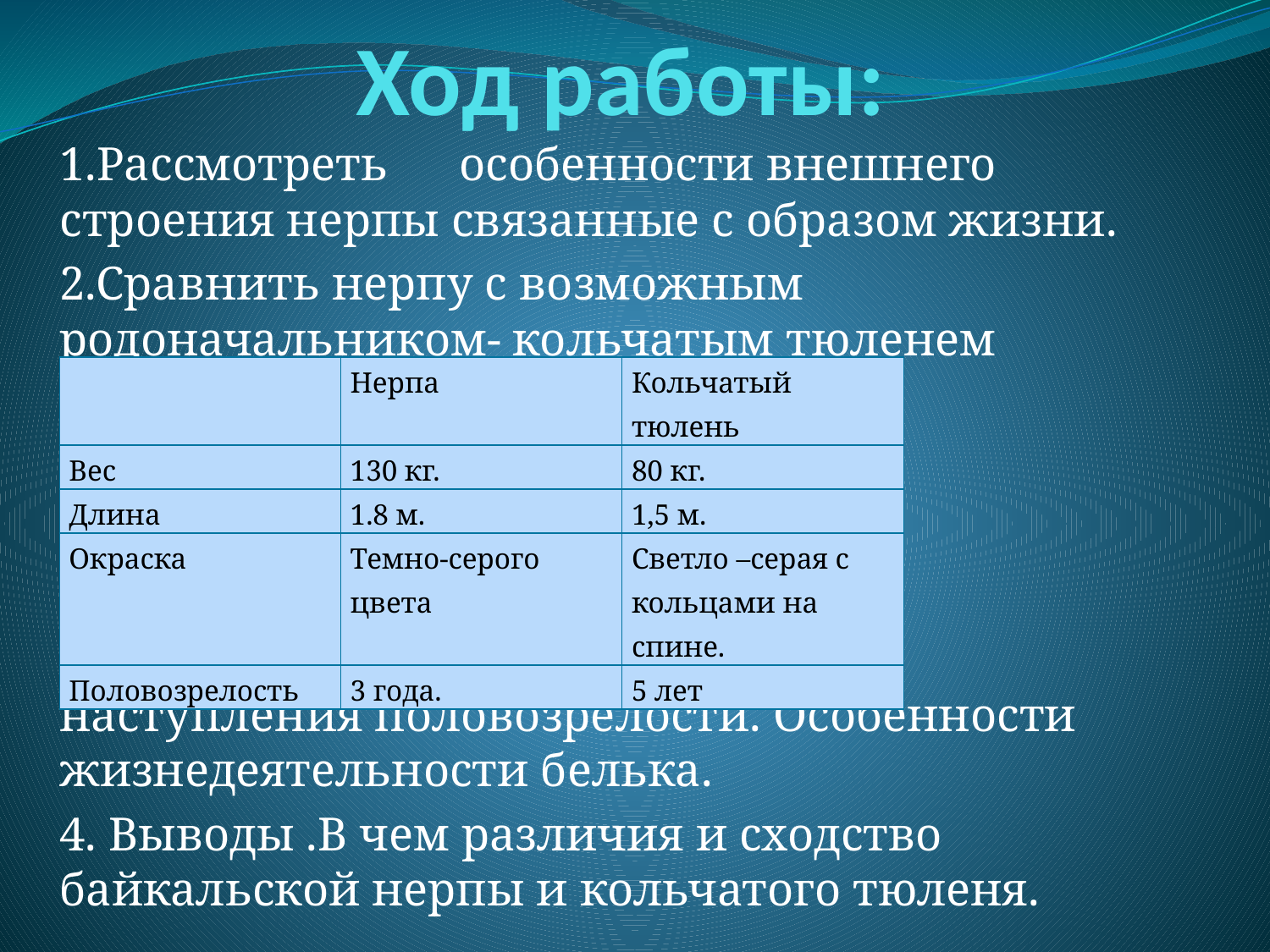

# Ход работы:
1.Рассмотреть      особенности внешнего строения нерпы связанные с образом жизни.
2.Сравнить нерпу с возможным родоначальником- кольчатым тюленем
.

3.Биология развития нерпы. Время наступления половозрелости. Особенности жизнедеятельности белька.
4. Выводы .В чем различия и сходство байкальской нерпы и кольчатого тюленя.

|  | Нерпа | Кольчатый тюлень |
| --- | --- | --- |
| Вес | 130 кг. | 80 кг. |
| Длина | 1.8 м. | 1,5 м. |
| Окраска | Темно-серого цвета | Светло –серая с кольцами на спине. |
| Половозрелость | 3 года. | 5 лет |